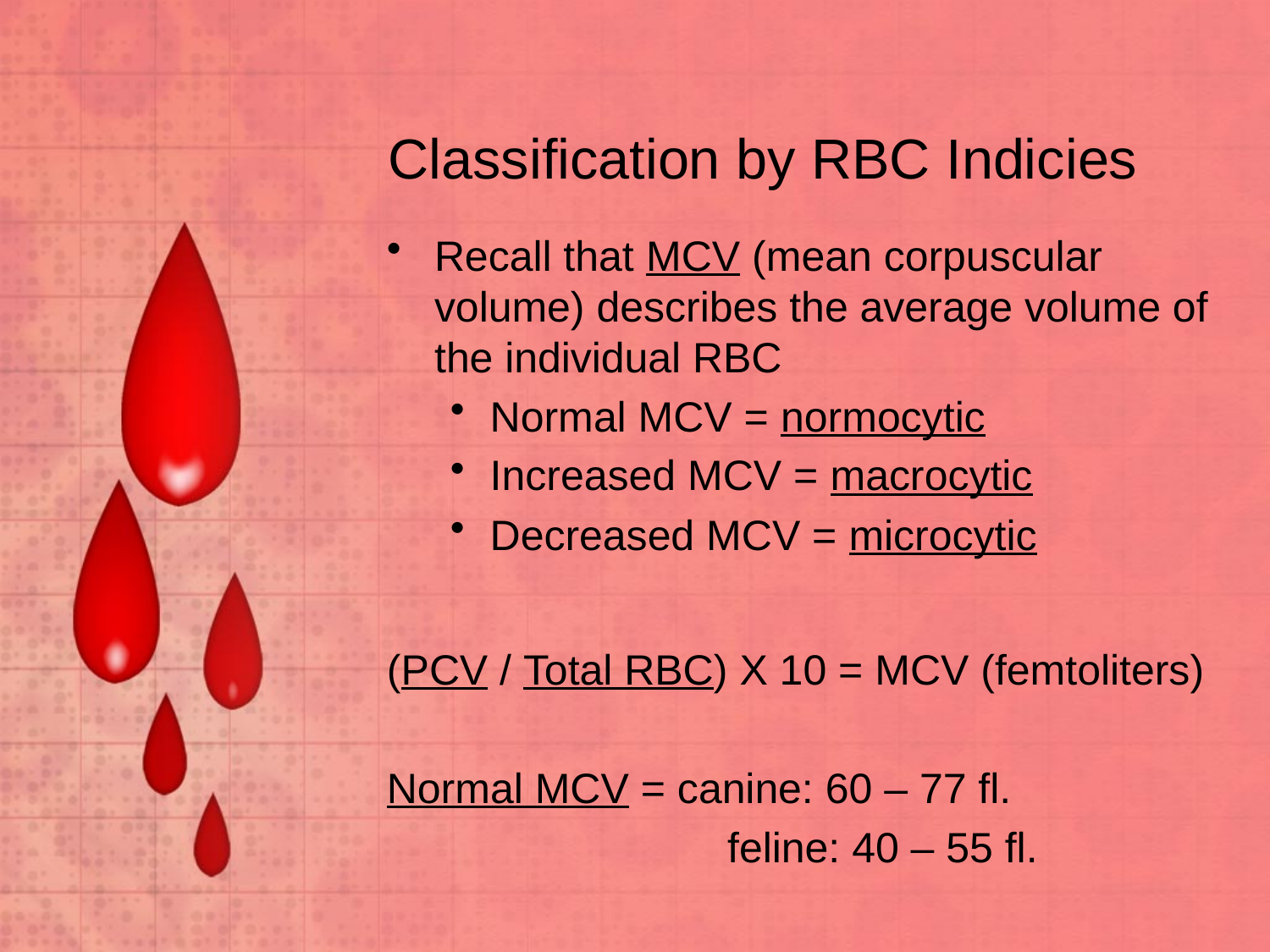

# Classification by RBC Indicies
Recall that MCV (mean corpuscular volume) describes the average volume of the individual RBC
Normal MCV = normocytic
Increased MCV = macrocytic
Decreased MCV = microcytic

(PCV / Total RBC) X 10 = MCV (femtoliters)

Normal MCV = canine: 60 – 77 fl.
		              feline: 40 – 55 fl.